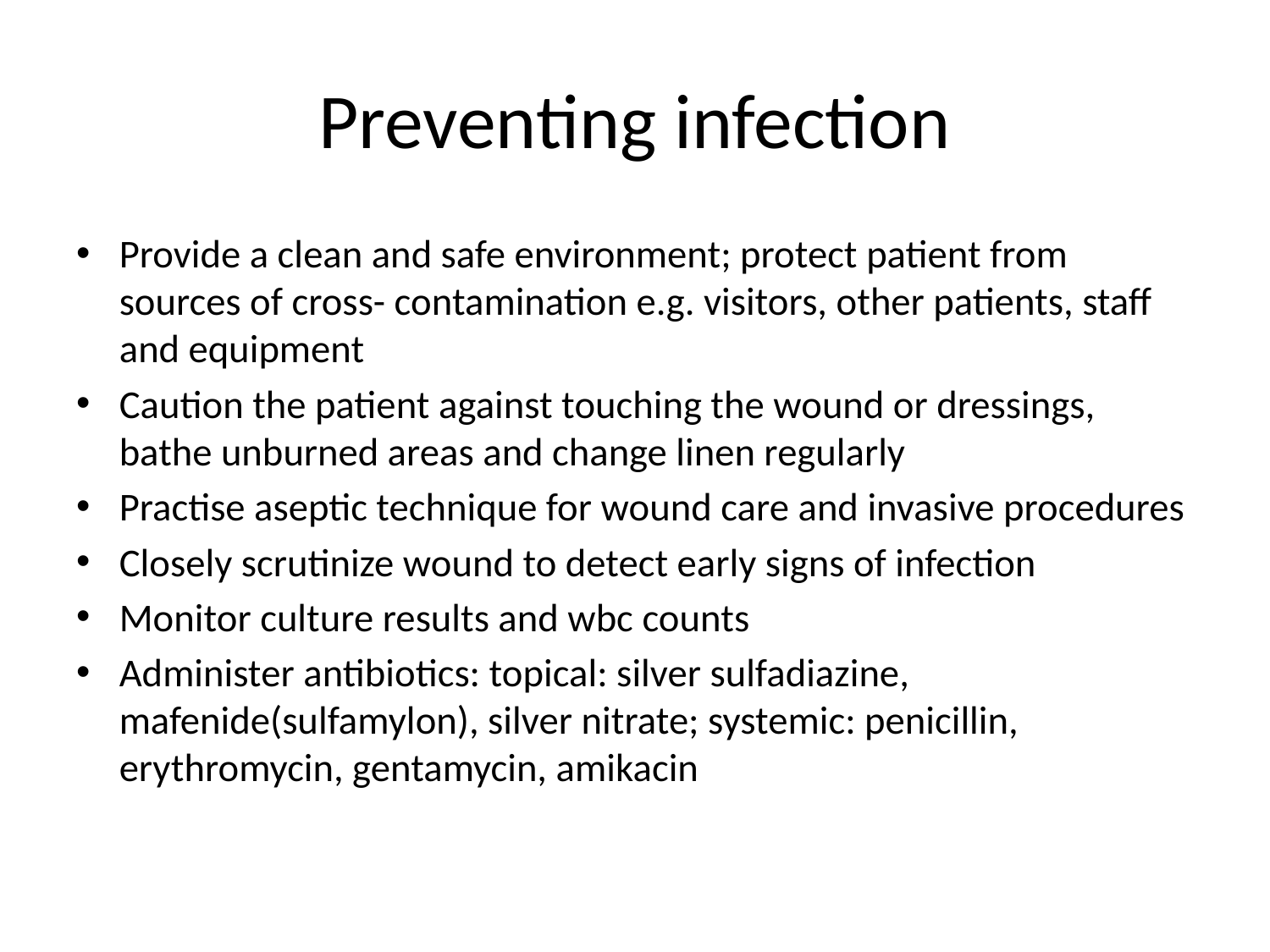

# Preventing infection
Provide a clean and safe environment; protect patient from sources of cross- contamination e.g. visitors, other patients, staff and equipment
Caution the patient against touching the wound or dressings, bathe unburned areas and change linen regularly
Practise aseptic technique for wound care and invasive procedures
Closely scrutinize wound to detect early signs of infection
Monitor culture results and wbc counts
Administer antibiotics: topical: silver sulfadiazine, mafenide(sulfamylon), silver nitrate; systemic: penicillin, erythromycin, gentamycin, amikacin